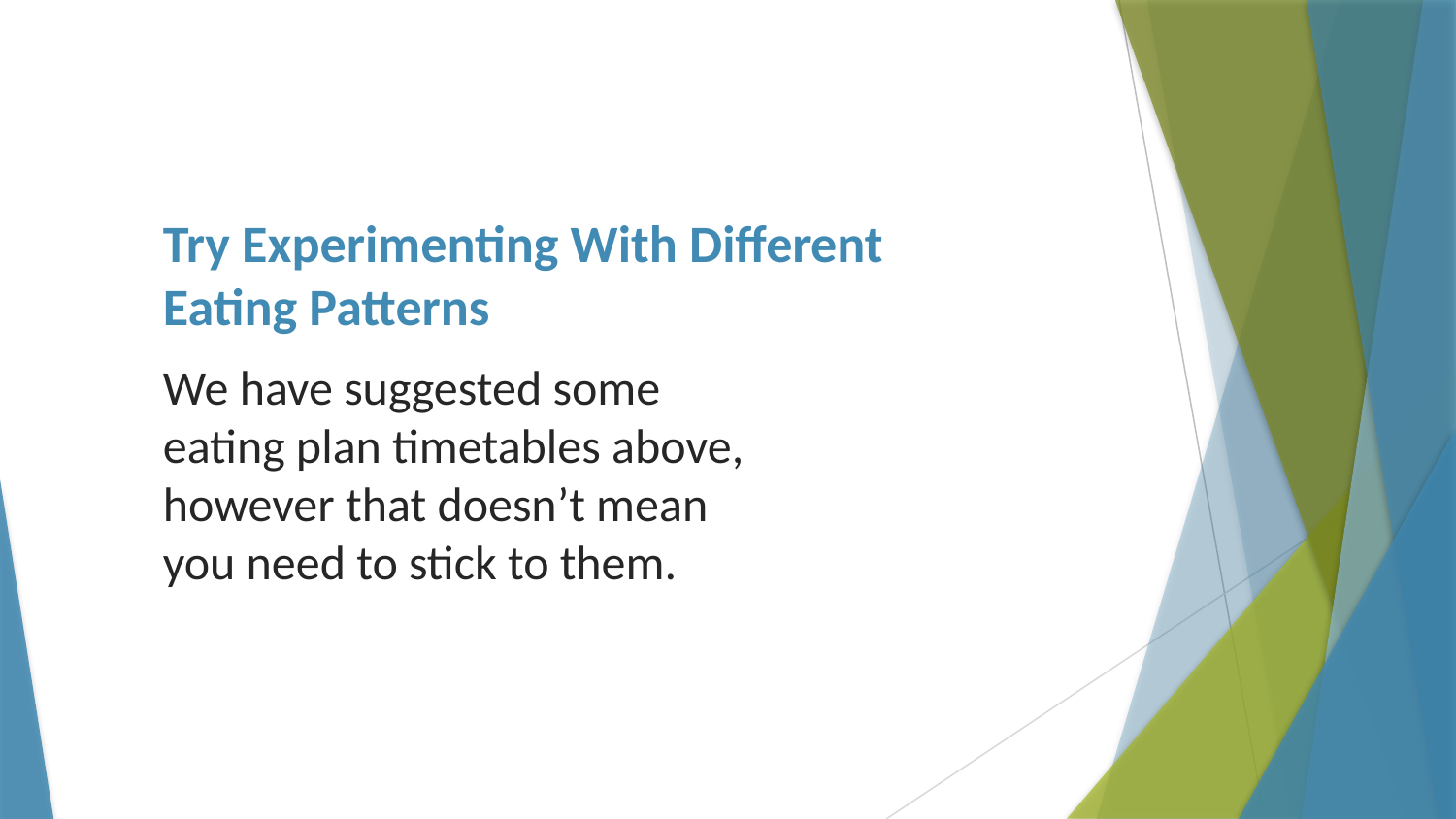

# Try Experimenting With Different Eating Patterns
We have suggested some eating plan timetables above, however that doesn’t mean you need to stick to them.